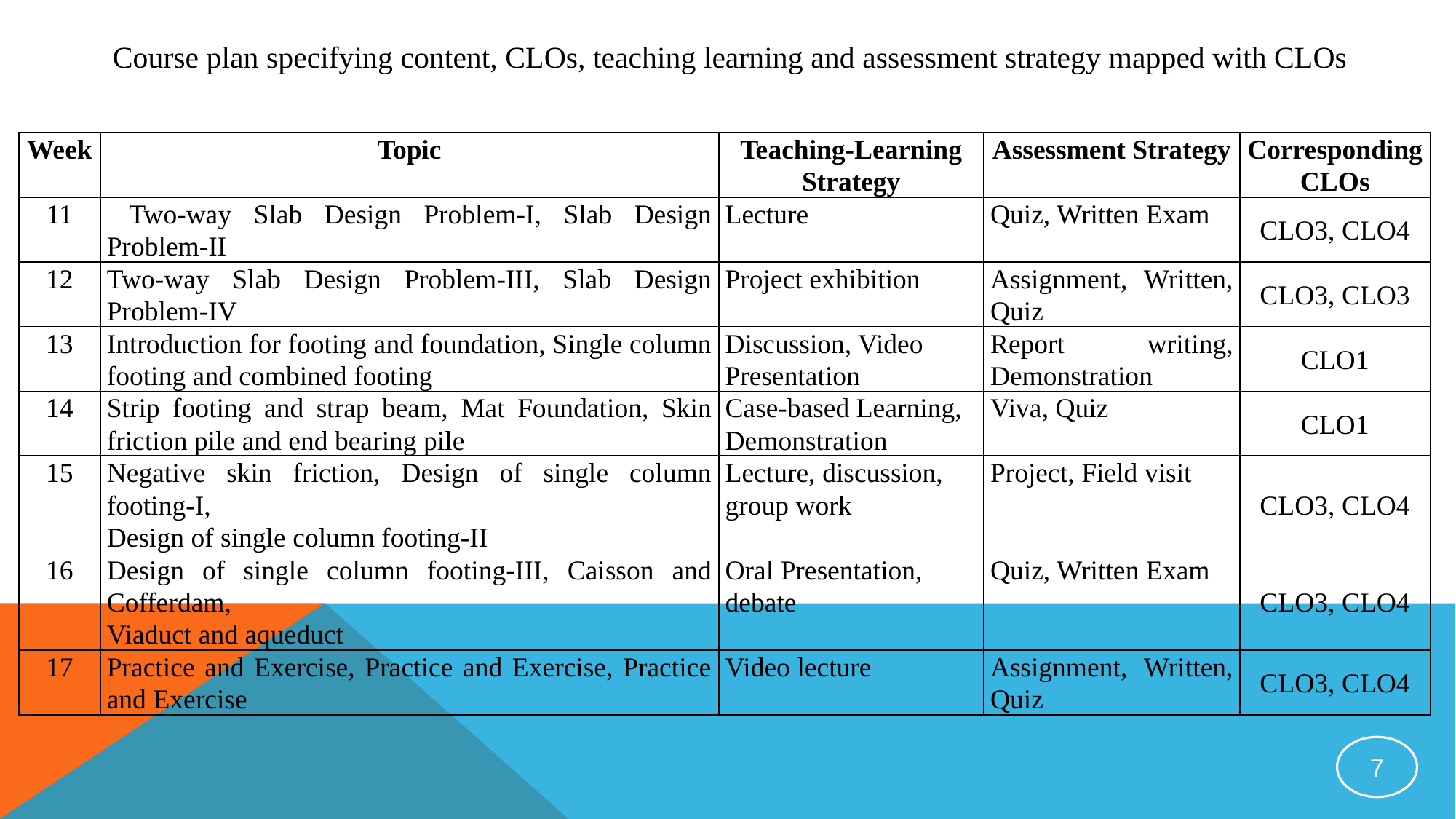

Course plan specifying content, CLOs, teaching learning and assessment strategy mapped with CLOs
| Week | Topic | Teaching-Learning Strategy | Assessment Strategy | Corresponding CLOs |
| --- | --- | --- | --- | --- |
| 11 | Two-way Slab Design Problem-I, Slab Design Problem-II | Lecture | Quiz, Written Exam | CLO3, CLO4 |
| 12 | Two-way Slab Design Problem-III, Slab Design Problem-IV | Project exhibition | Assignment, Written, Quiz | CLO3, CLO3 |
| 13 | Introduction for footing and foundation, Single column footing and combined footing | Discussion, Video Presentation | Report writing, Demonstration | CLO1 |
| 14 | Strip footing and strap beam, Mat Foundation, Skin friction pile and end bearing pile | Case-based Learning, Demonstration | Viva, Quiz | CLO1 |
| 15 | Negative skin friction, Design of single column footing-I, Design of single column footing-II | Lecture, discussion, group work | Project, Field visit | CLO3, CLO4 |
| 16 | Design of single column footing-III, Caisson and Cofferdam, Viaduct and aqueduct | Oral Presentation, debate | Quiz, Written Exam | CLO3, CLO4 |
| 17 | Practice and Exercise, Practice and Exercise, Practice and Exercise | Video lecture | Assignment, Written, Quiz | CLO3, CLO4 |
7